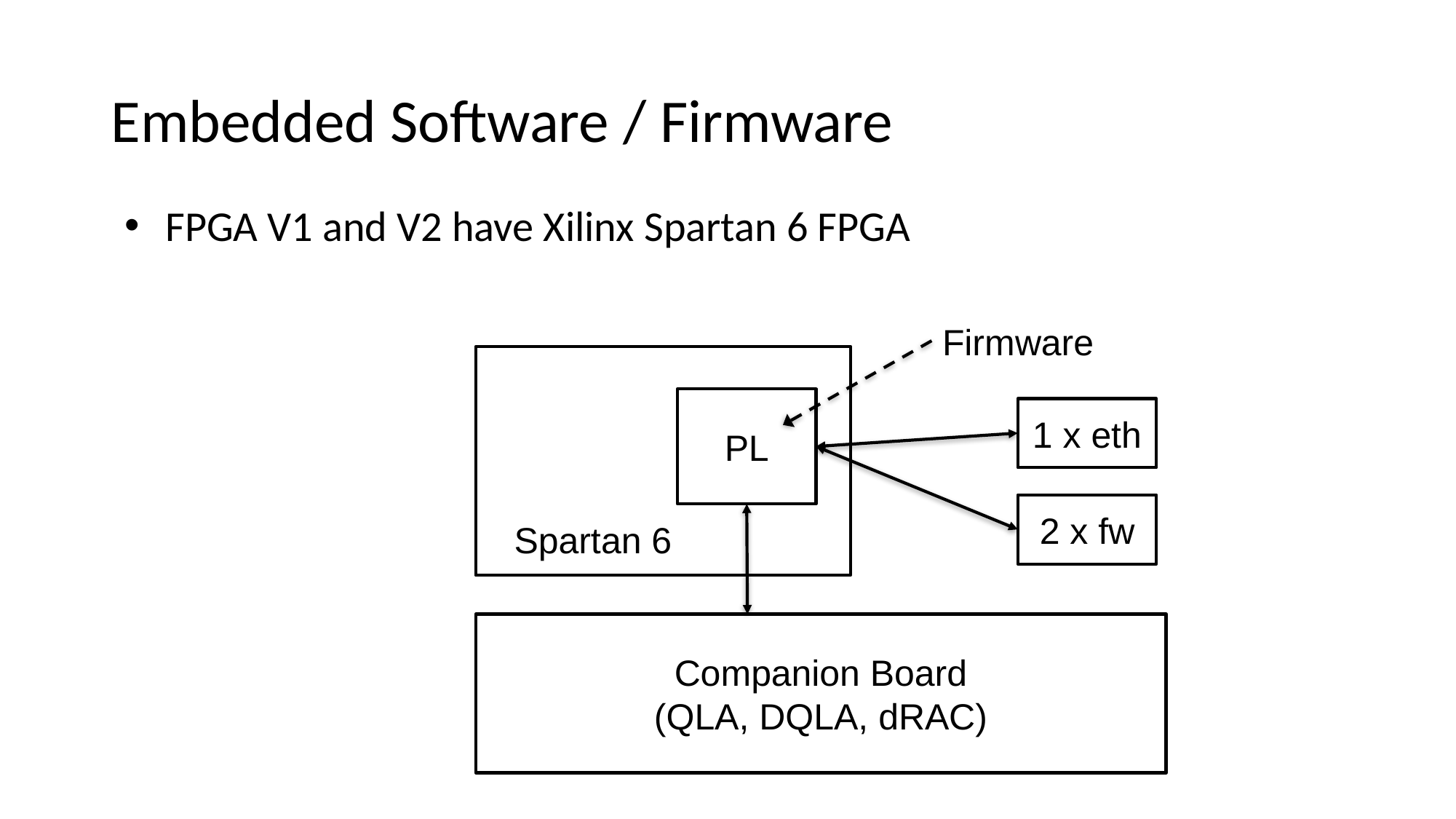

# Embedded Software / Firmware
FPGA V1 and V2 have Xilinx Spartan 6 FPGA
Firmware

PL
1 x eth
2 x fw
Spartan 6
Companion Board
(QLA, DQLA, dRAC)